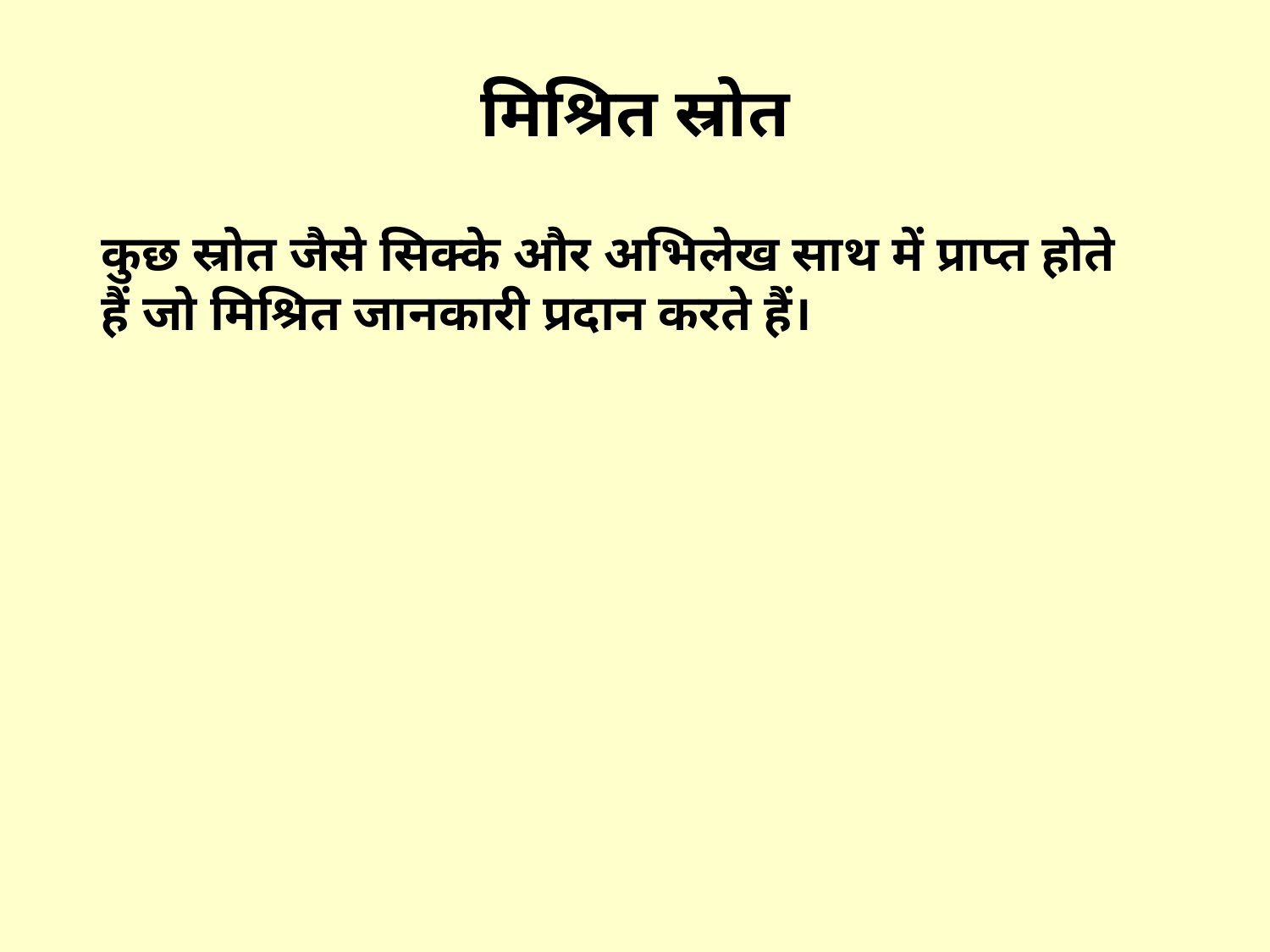

#
मिश्रित स्रोत
कुछ स्रोत जैसे सिक्के और अभिलेख साथ में प्राप्त होते हैं जो मिश्रित जानकारी प्रदान करते हैं।